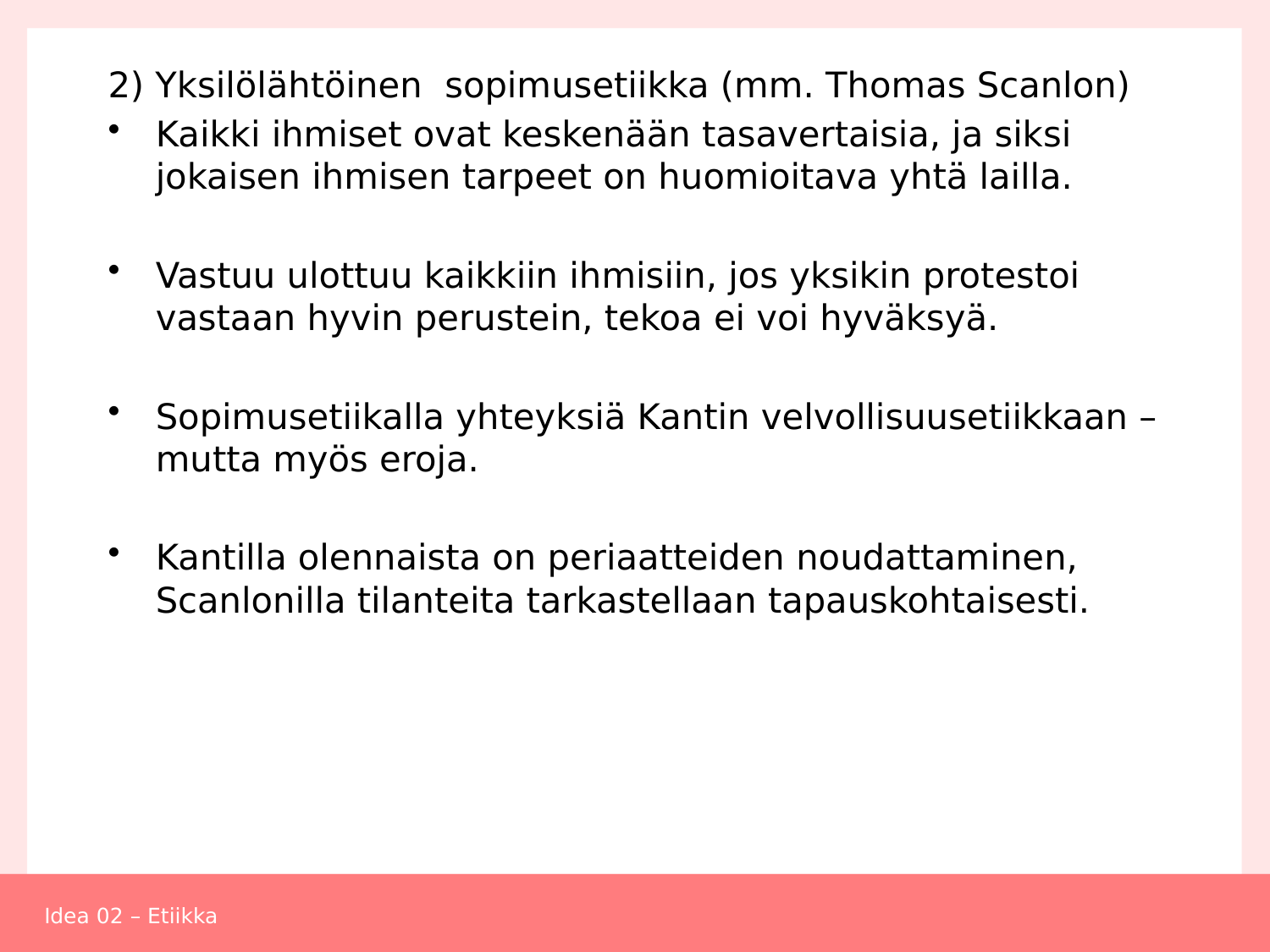

#
2) Yksilölähtöinen  sopimusetiikka (mm. Thomas Scanlon)
Kaikki ihmiset ovat keskenään tasavertaisia, ja siksi jokaisen ihmisen tarpeet on huomioitava yhtä lailla.

Vastuu ulottuu kaikkiin ihmisiin, jos yksikin protestoi vastaan hyvin perustein, tekoa ei voi hyväksyä.

Sopimusetiikalla yhteyksiä Kantin velvollisuusetiikkaan – mutta myös eroja.

Kantilla olennaista on periaatteiden noudattaminen, Scanlonilla tilanteita tarkastellaan tapauskohtaisesti.